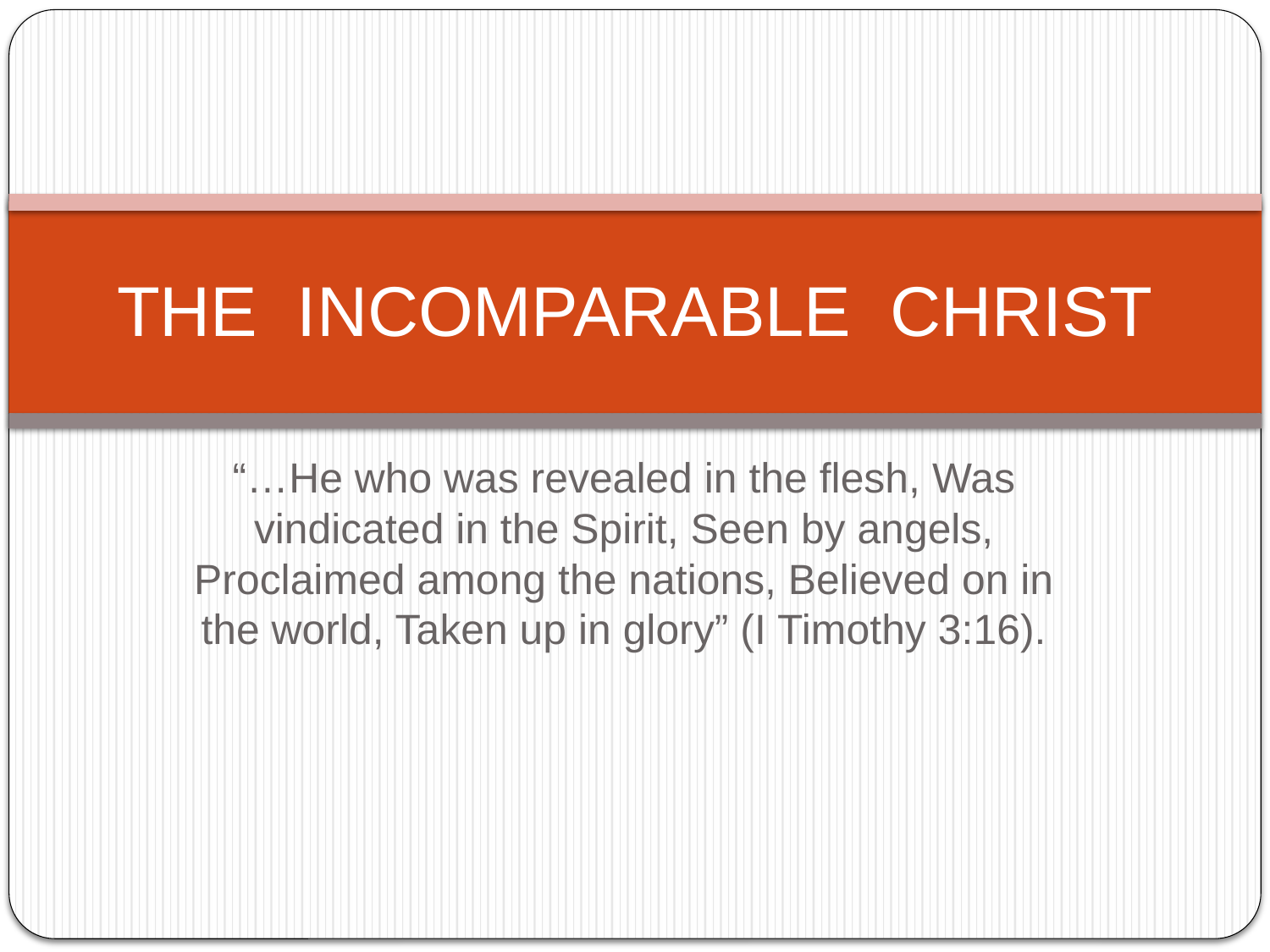

# THE  INCOMPARABLE  CHRIST
“…He who was revealed in the flesh, Was vindicated in the Spirit, Seen by angels, Proclaimed among the nations, Believed on in the world, Taken up in glory” (I Timothy 3:16).